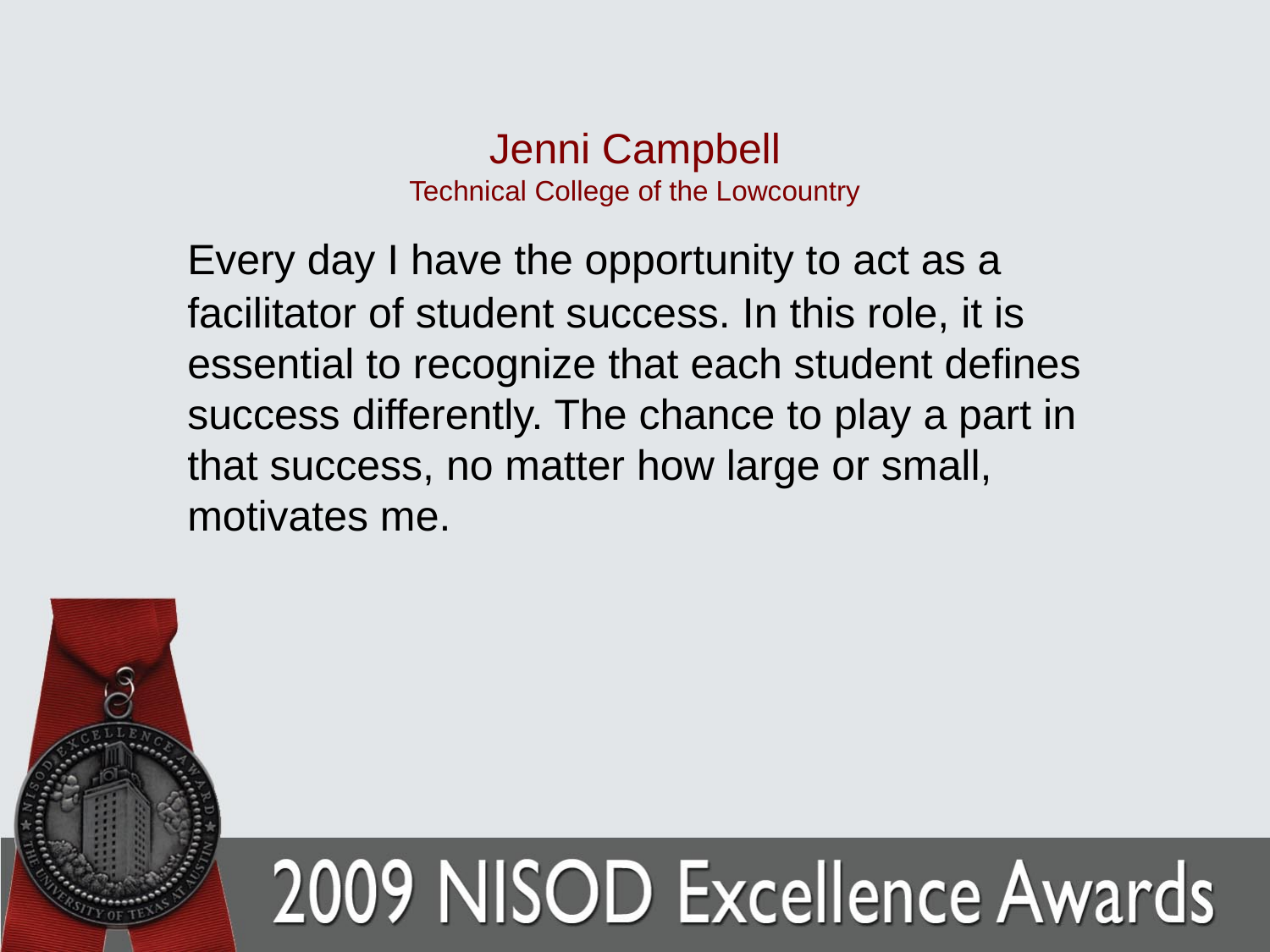

# Jenni Campbell Technical College of the Lowcountry
	Every day I have the opportunity to act as a facilitator of student success. In this role, it is essential to recognize that each student defines success differently. The chance to play a part in that success, no matter how large or small, motivates me.